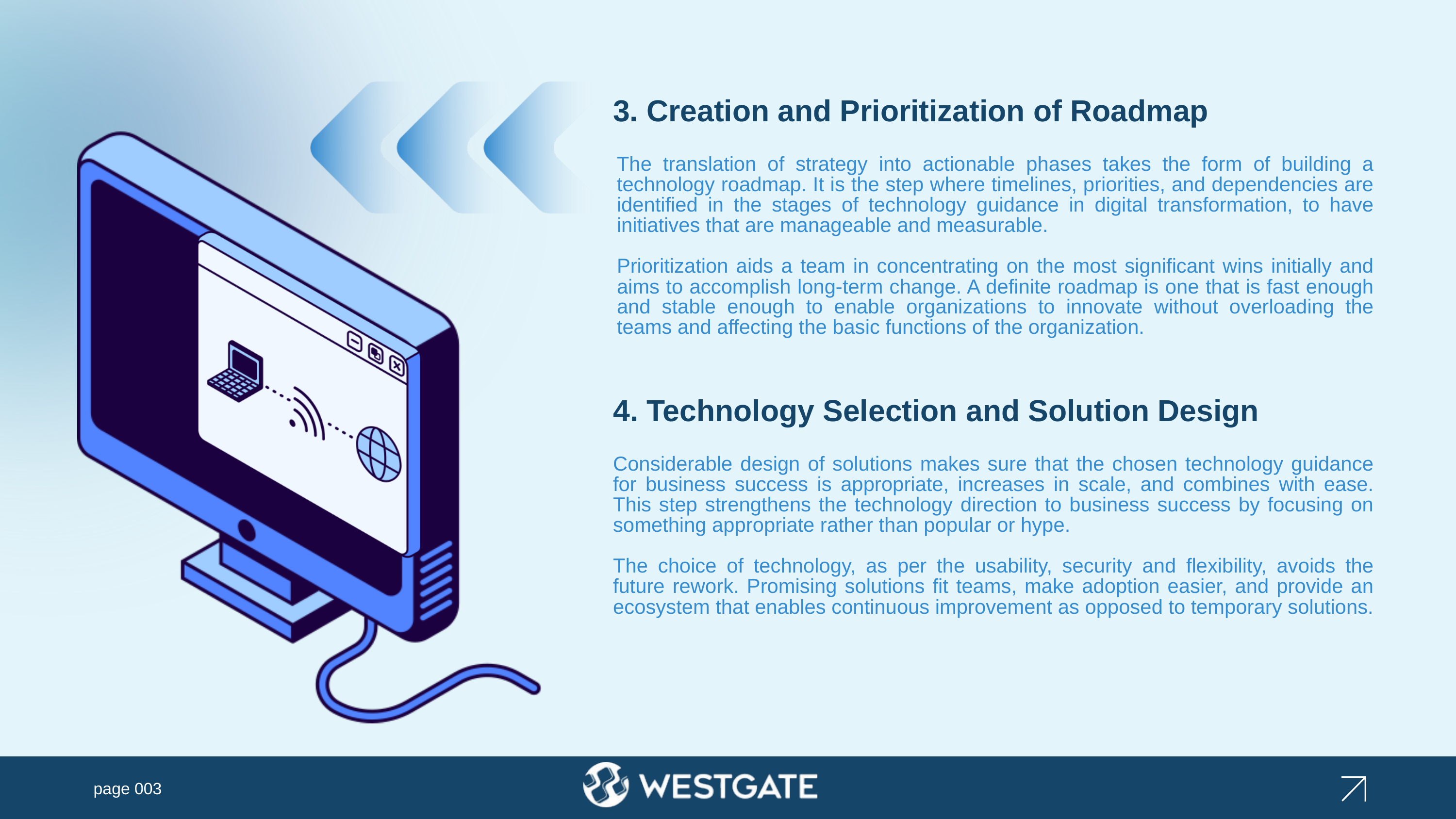

3. Creation and Prioritization of Roadmap

The translation of strategy into actionable phases takes the form of building a technology roadmap. It is the step where timelines, priorities, and dependencies are identified in the stages of technology guidance in digital transformation, to have initiatives that are manageable and measurable.

Prioritization aids a team in concentrating on the most significant wins initially and aims to accomplish long-term change. A definite roadmap is one that is fast enough and stable enough to enable organizations to innovate without overloading the teams and affecting the basic functions of the organization.

4. Technology Selection and Solution Design
Considerable design of solutions makes sure that the chosen technology guidance for business success is appropriate, increases in scale, and combines with ease. This step strengthens the technology direction to business success by focusing on something appropriate rather than popular or hype.

The choice of technology, as per the usability, security and flexibility, avoids the future rework. Promising solutions fit teams, make adoption easier, and provide an ecosystem that enables continuous improvement as opposed to temporary solutions.

page 003